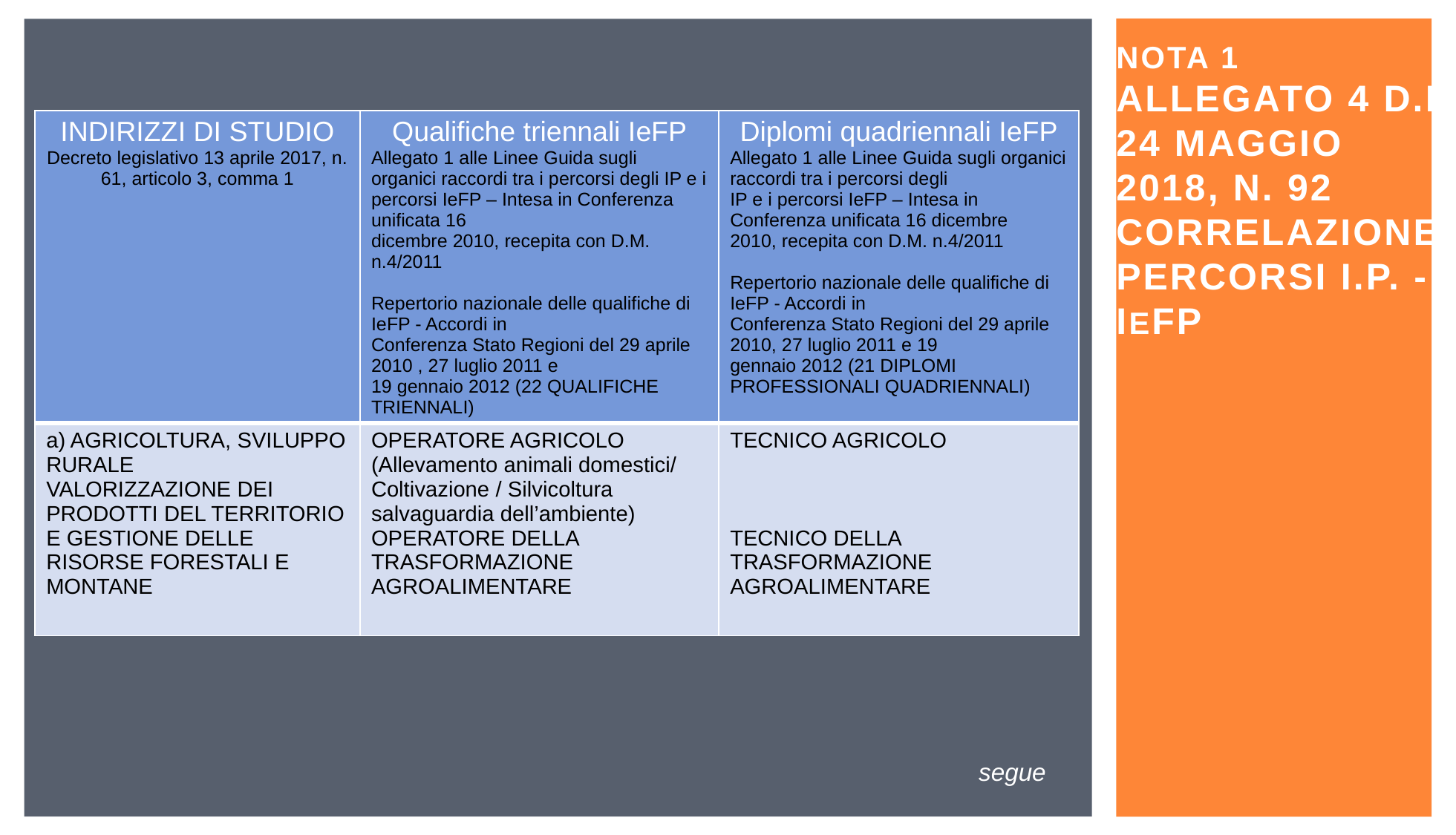

Nota 1
Allegato 4 D.I. 24 maggio 2018, n. 92
Correlazione percorsi I.P. - IeFP
| INDIRIZZI DI STUDIO Decreto legislativo 13 aprile 2017, n. 61, articolo 3, comma 1 | Qualifiche triennali IeFP Allegato 1 alle Linee Guida sugli organici raccordi tra i percorsi degli IP e i percorsi IeFP – Intesa in Conferenza unificata 16 dicembre 2010, recepita con D.M. n.4/2011 Repertorio nazionale delle qualifiche di IeFP - Accordi in Conferenza Stato Regioni del 29 aprile 2010 , 27 luglio 2011 e 19 gennaio 2012 (22 QUALIFICHE TRIENNALI) | Diplomi quadriennali IeFP Allegato 1 alle Linee Guida sugli organici raccordi tra i percorsi degli IP e i percorsi IeFP – Intesa in Conferenza unificata 16 dicembre 2010, recepita con D.M. n.4/2011 Repertorio nazionale delle qualifiche di IeFP - Accordi in Conferenza Stato Regioni del 29 aprile 2010, 27 luglio 2011 e 19 gennaio 2012 (21 DIPLOMI PROFESSIONALI QUADRIENNALI) |
| --- | --- | --- |
| a) AGRICOLTURA, SVILUPPO RURALE VALORIZZAZIONE DEI PRODOTTI DEL TERRITORIO E GESTIONE DELLE RISORSE FORESTALI E MONTANE | OPERATORE AGRICOLO (Allevamento animali domestici/ Coltivazione / Silvicoltura salvaguardia dell’ambiente) OPERATORE DELLA TRASFORMAZIONE AGROALIMENTARE | TECNICO AGRICOLO TECNICO DELLA TRASFORMAZIONE AGROALIMENTARE |
segue